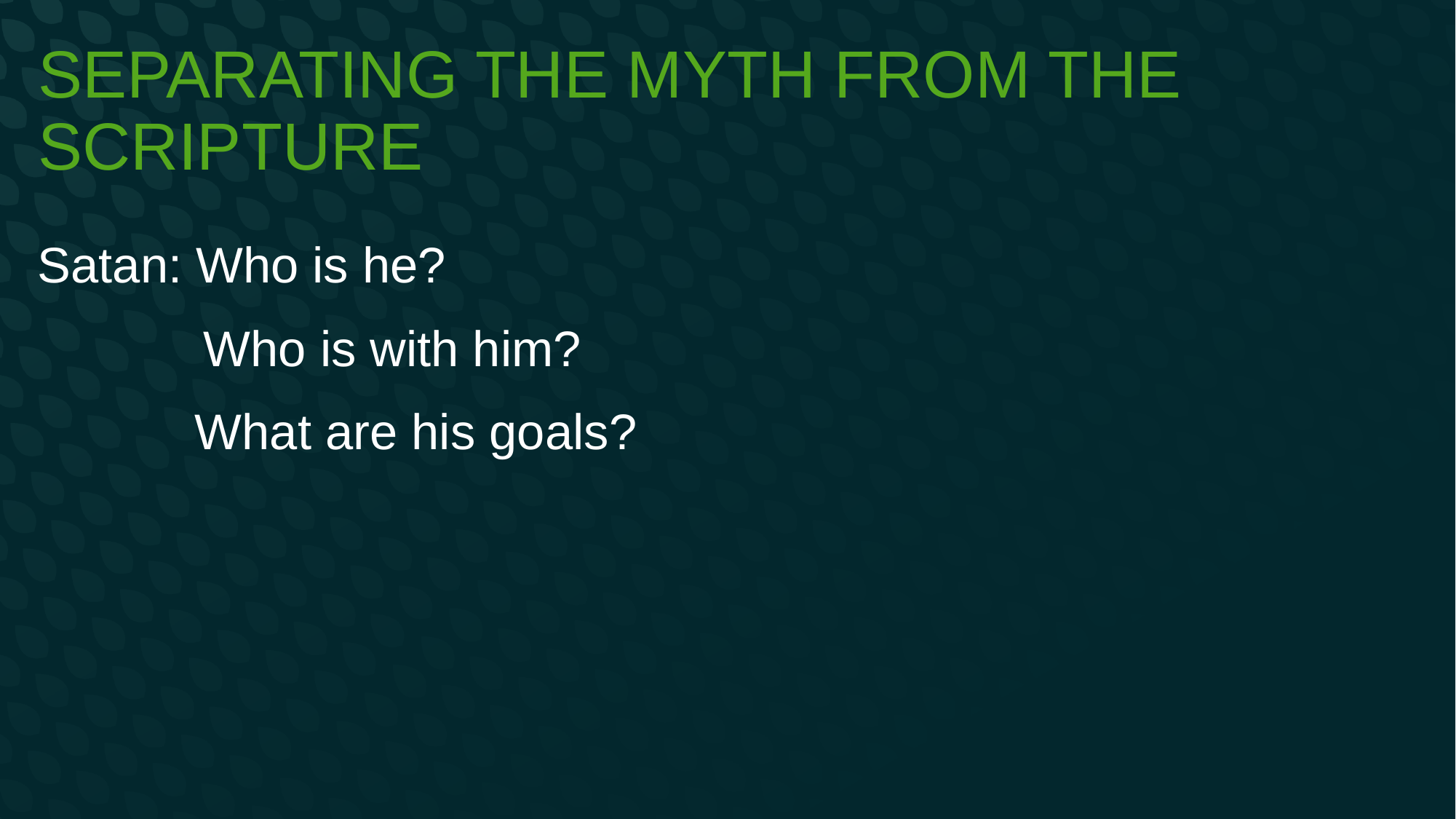

# Separating the myth from the scripture
Satan: Who is he?
            Who is with him?
        	  What are his goals?